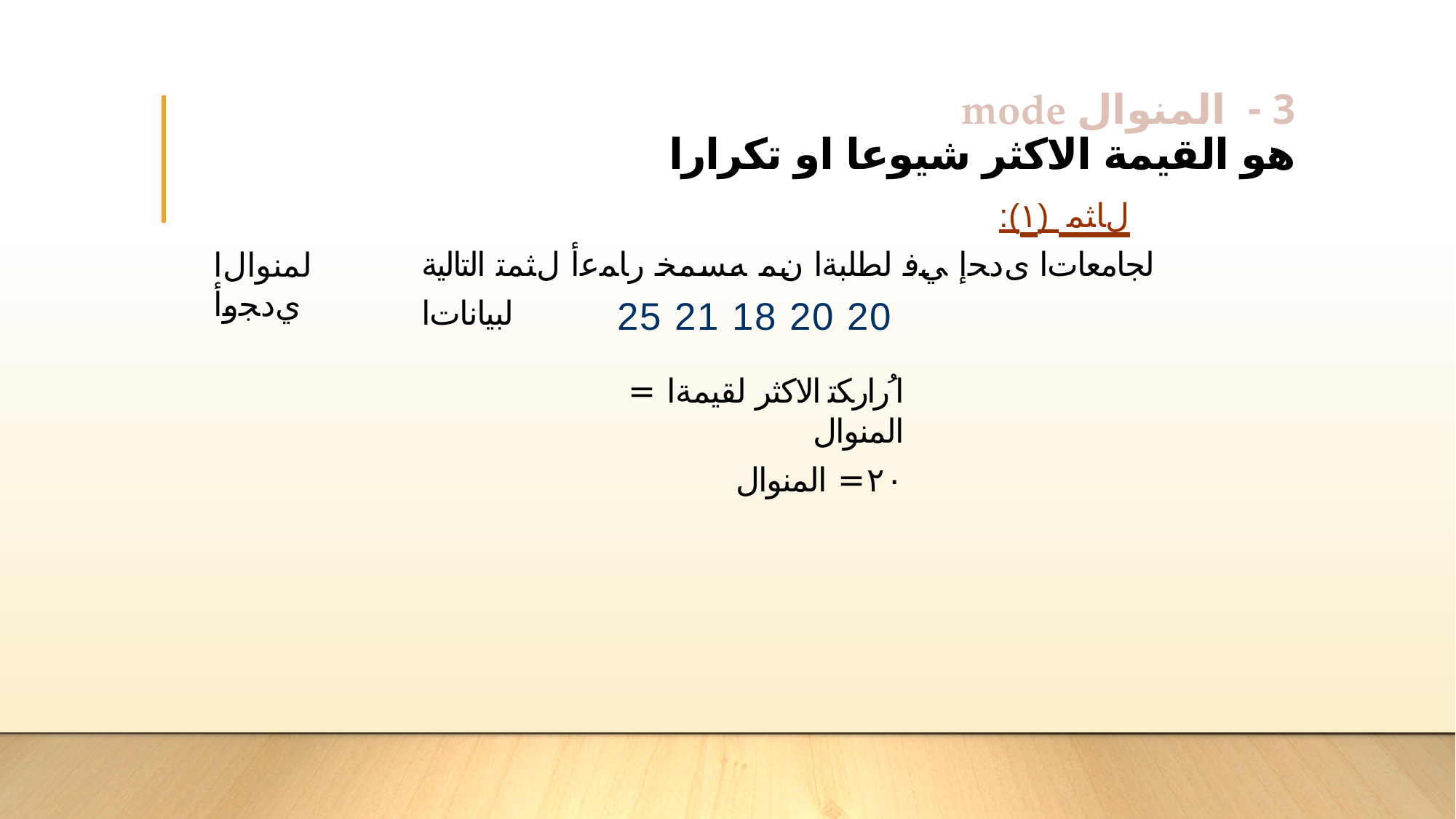

# 3 -  المنوال mode هو القيمة الاكثر شيوعا او تكرارا
:(١) لﺎﺜﻤ  لجامعاتﺍ ﻯﺩﺤﺇ ﻲﻓ لطلبةﺍ ﻥﻤ ﻪﺴﻤﺨ ﺭﺎﻤﻋﺃ لﺜﻤﺘ التالية لبياناتﺍ
لمنوالﺍ ﻱﺩﺠﻭﺃ
25 21 18 20 20

ﺍﹸﺭﺍﺭﻜﺘ الاكثر لقيمةﺍ = المنوال
٢٠= المنوال